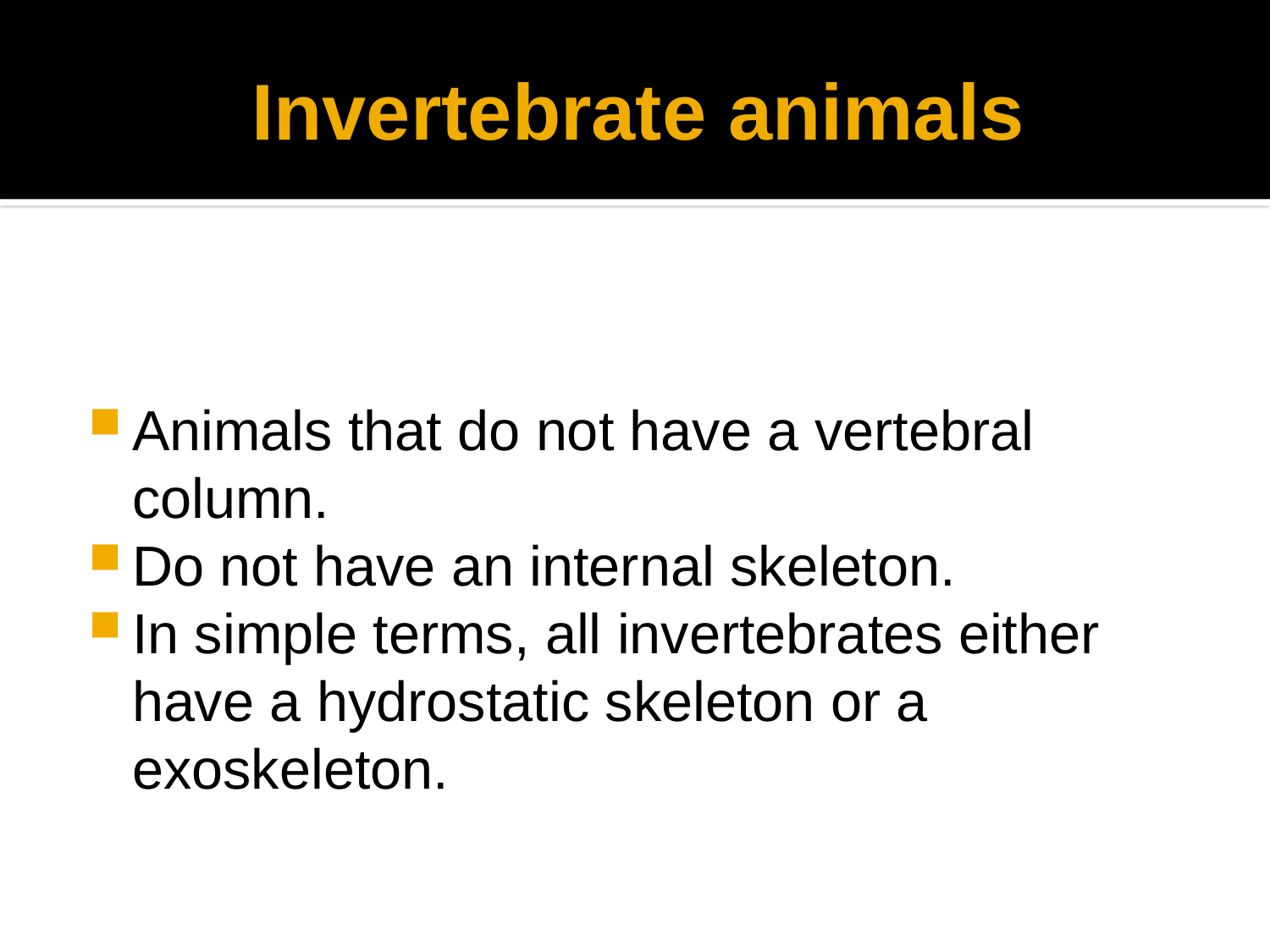

# Invertebrate animals

Animals that do not have a vertebral column.
Do not have an internal skeleton.
In simple terms, all invertebrates either have a hydrostatic skeleton or a exoskeleton.